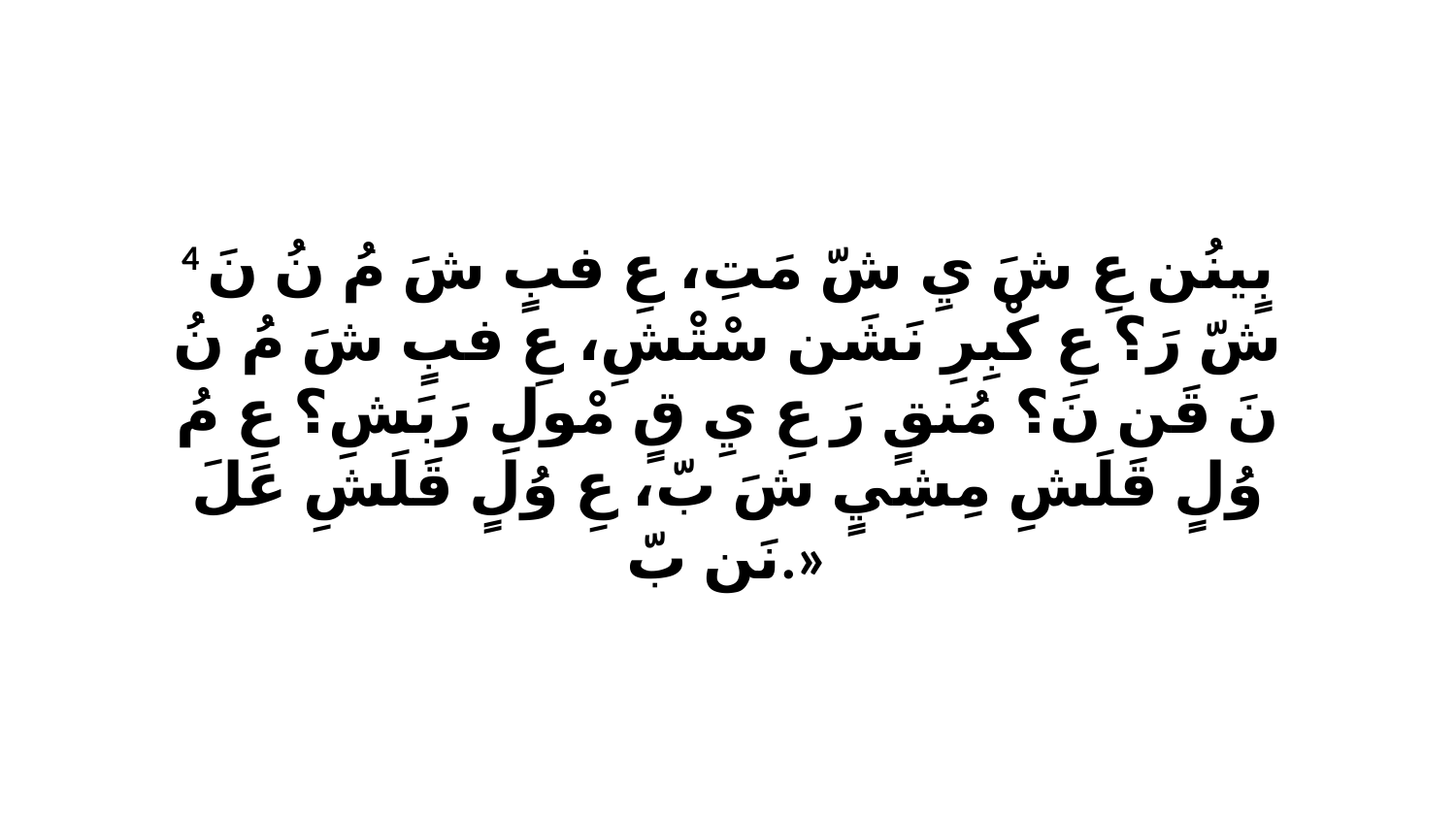

4 بٍينُن عِ شَ يِ شّ مَتِ، عِ فبٍ شَ مُ نُ نَ شّ رَ؟ عِ كْبِرِ نَشَن سْتْشِ، عِ فبٍ شَ مُ نُ نَ قَن نَ؟ مُنقٍ رَ عِ يِ قٍ مْولِ رَبَشِ؟ عِ مُ وُلٍ قَلَشِ مِشِيٍ شَ بّ، عِ وُلٍ قَلَشِ عَلَ نَن بّ.»